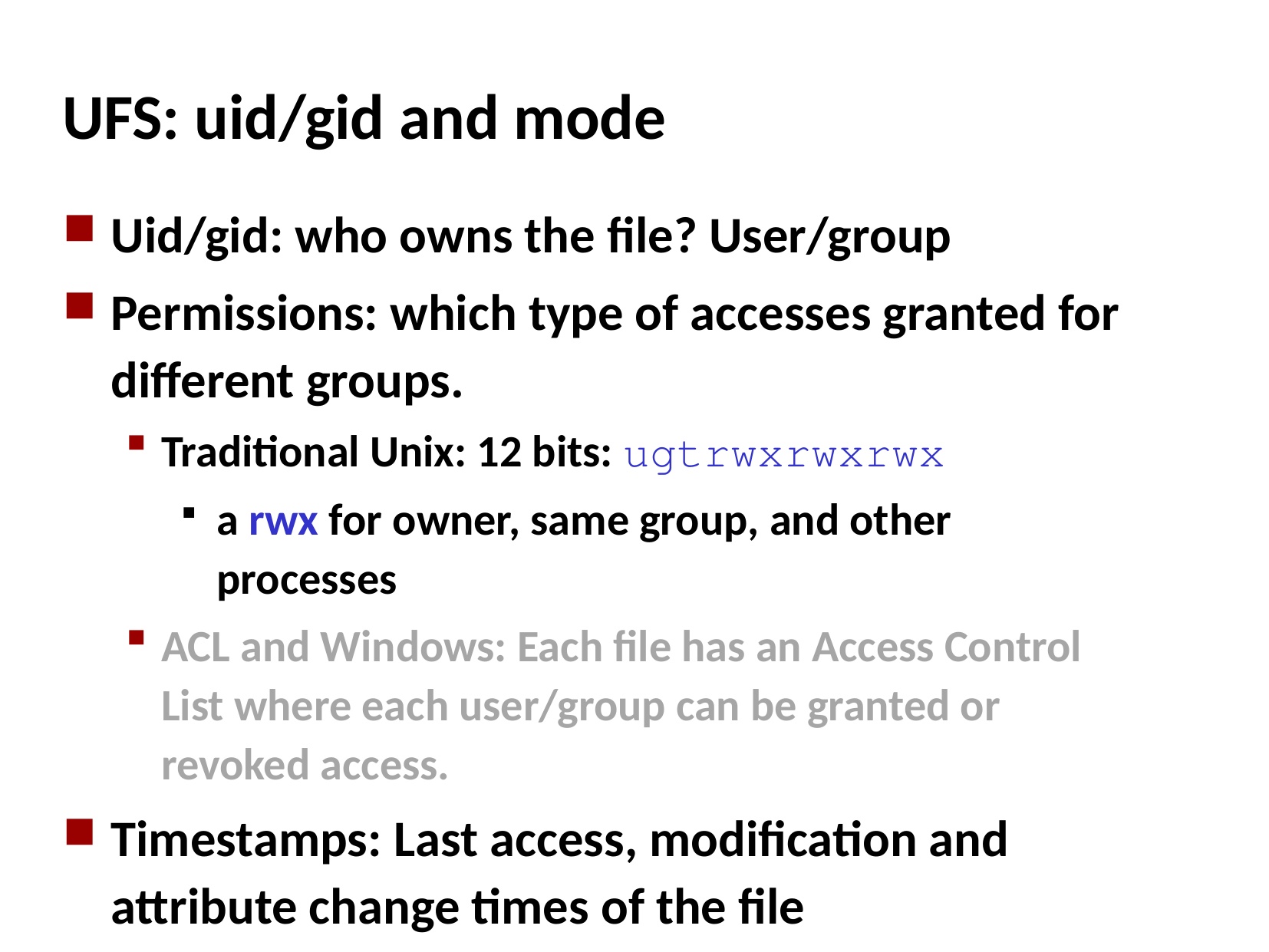

# UFS: uid/gid and mode
Uid/gid: who owns the file? User/group
Permissions: which type of accesses granted for different groups.
Traditional Unix: 12 bits: ugtrwxrwxrwx
a rwx for owner, same group, and other processes
ACL and Windows: Each file has an Access Control List where each user/group can be granted or revoked access.
Timestamps: Last access, modification and attribute change times of the file